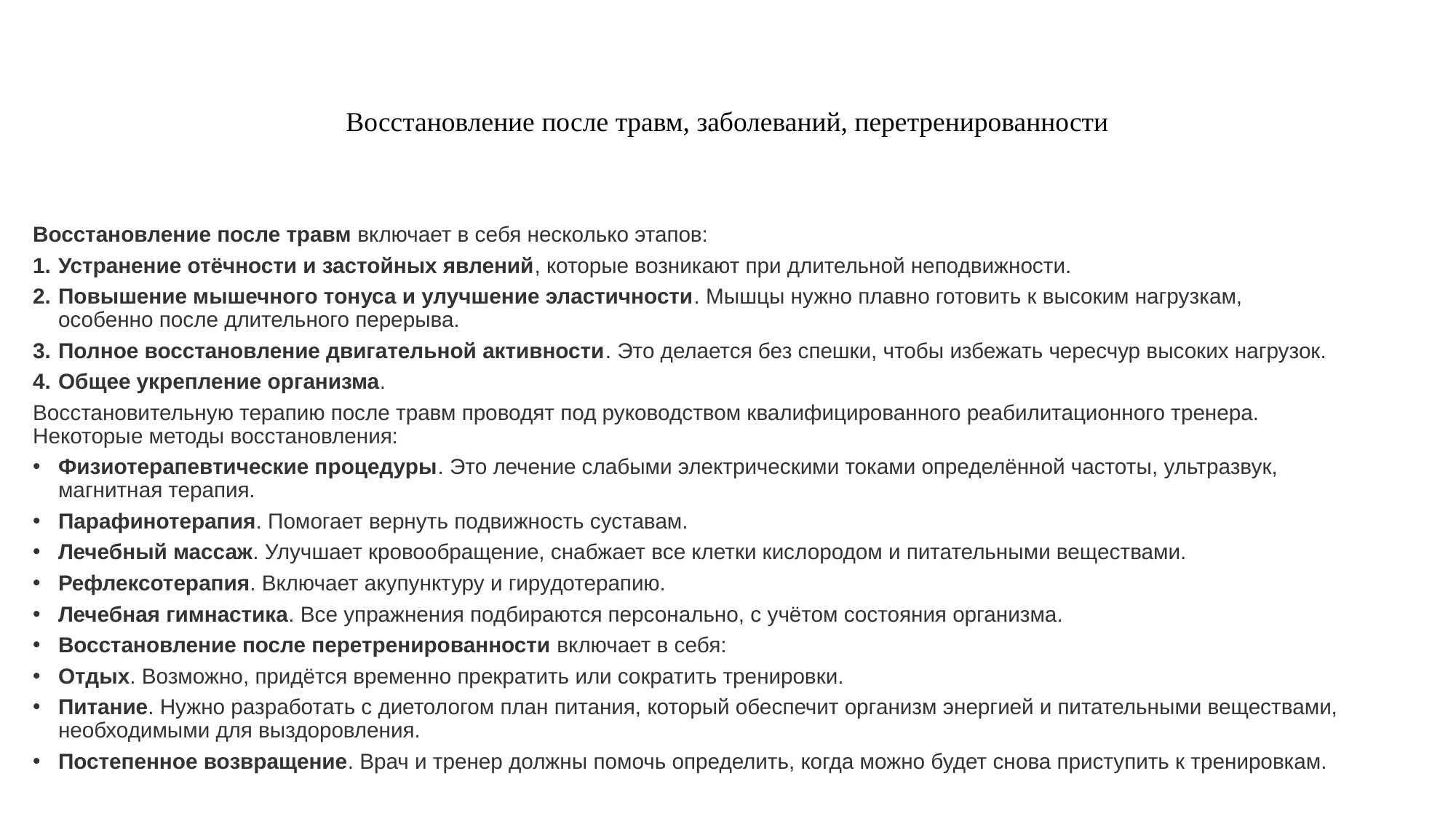

# Восстановление после травм, заболеваний, перетренированности
Восстановление после травм включает в себя несколько этапов:
Устранение отёчности и застойных явлений, которые возникают при длительной неподвижности.
Повышение мышечного тонуса и улучшение эластичности. Мышцы нужно плавно готовить к высоким нагрузкам, особенно после длительного перерыва.
Полное восстановление двигательной активности. Это делается без спешки, чтобы избежать чересчур высоких нагрузок.
Общее укрепление организма.
Восстановительную терапию после травм проводят под руководством квалифицированного реабилитационного тренера. Некоторые методы восстановления:
Физиотерапевтические процедуры. Это лечение слабыми электрическими токами определённой частоты, ультразвук, магнитная терапия.
Парафинотерапия. Помогает вернуть подвижность суставам.
Лечебный массаж. Улучшает кровообращение, снабжает все клетки кислородом и питательными веществами.
Рефлексотерапия. Включает акупунктуру и гирудотерапию.
Лечебная гимнастика. Все упражнения подбираются персонально, с учётом состояния организма.
Восстановление после перетренированности включает в себя:
Отдых. Возможно, придётся временно прекратить или сократить тренировки.
Питание. Нужно разработать с диетологом план питания, который обеспечит организм энергией и питательными веществами, необходимыми для выздоровления.
Постепенное возвращение. Врач и тренер должны помочь определить, когда можно будет снова приступить к тренировкам.